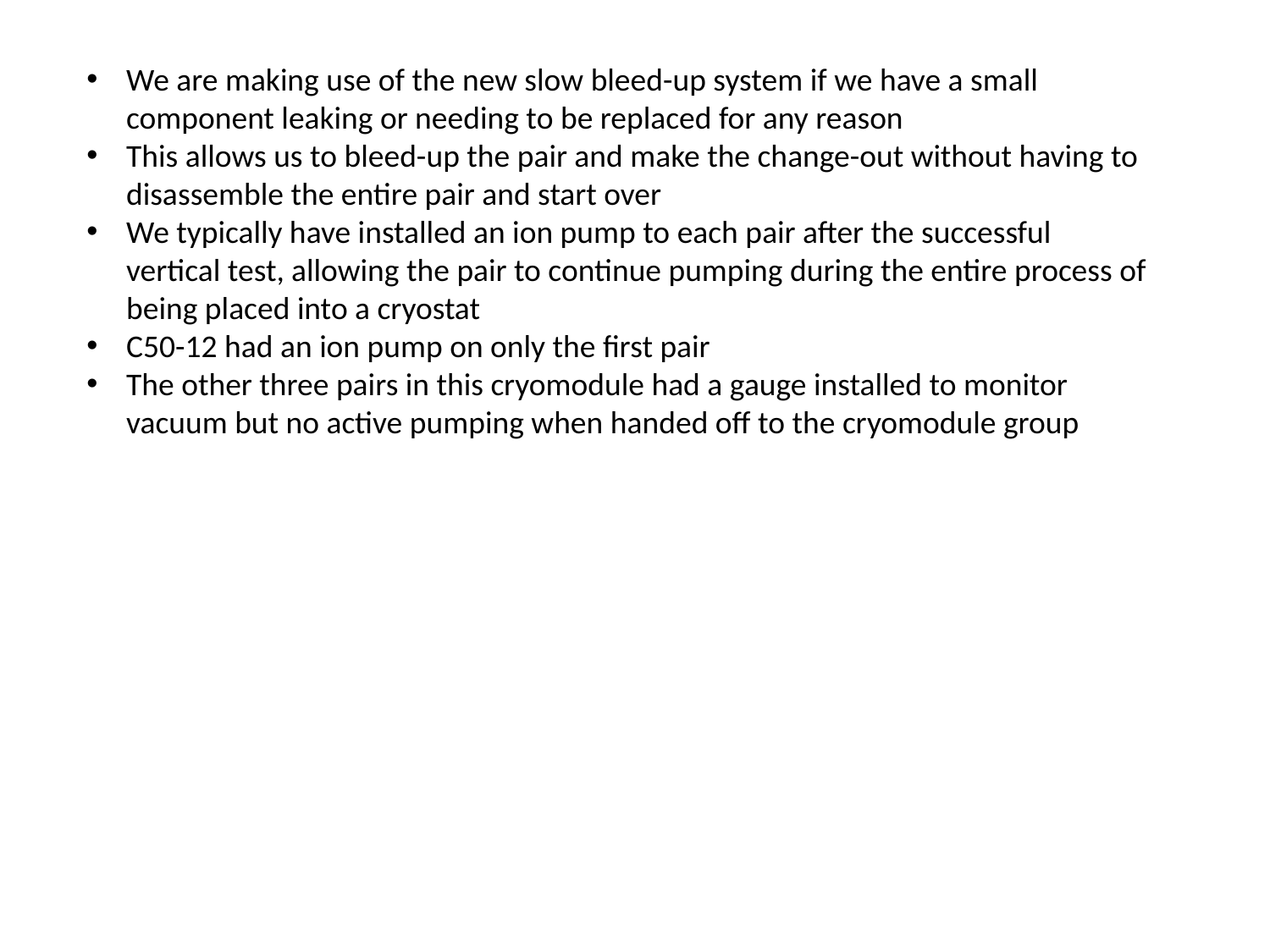

We are making use of the new slow bleed-up system if we have a small component leaking or needing to be replaced for any reason
This allows us to bleed-up the pair and make the change-out without having to disassemble the entire pair and start over
We typically have installed an ion pump to each pair after the successful vertical test, allowing the pair to continue pumping during the entire process of being placed into a cryostat
C50-12 had an ion pump on only the first pair
The other three pairs in this cryomodule had a gauge installed to monitor vacuum but no active pumping when handed off to the cryomodule group